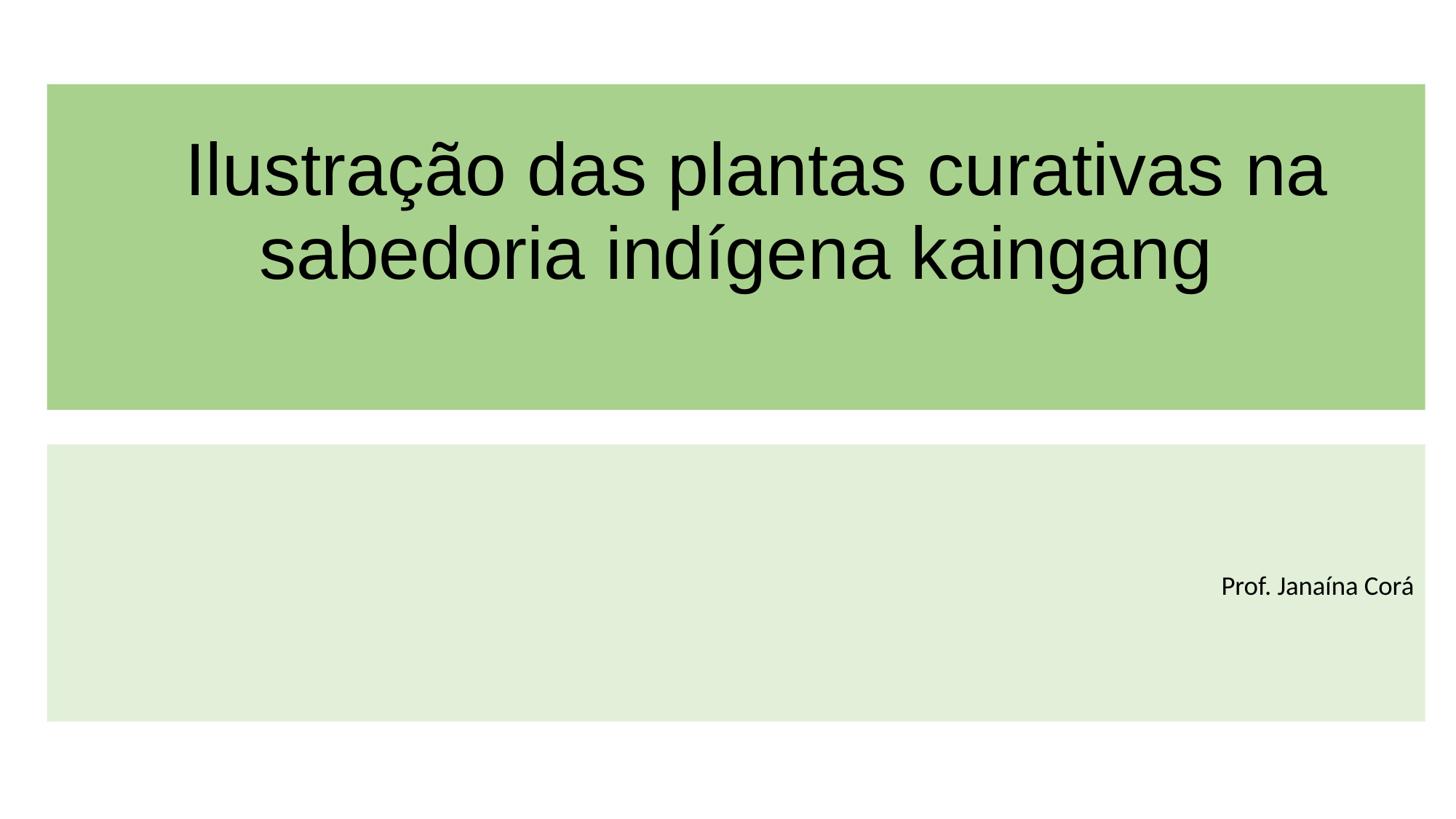

# Ilustração das plantas curativas na sabedoria indígena kaingang

Prof. Janaína Corá